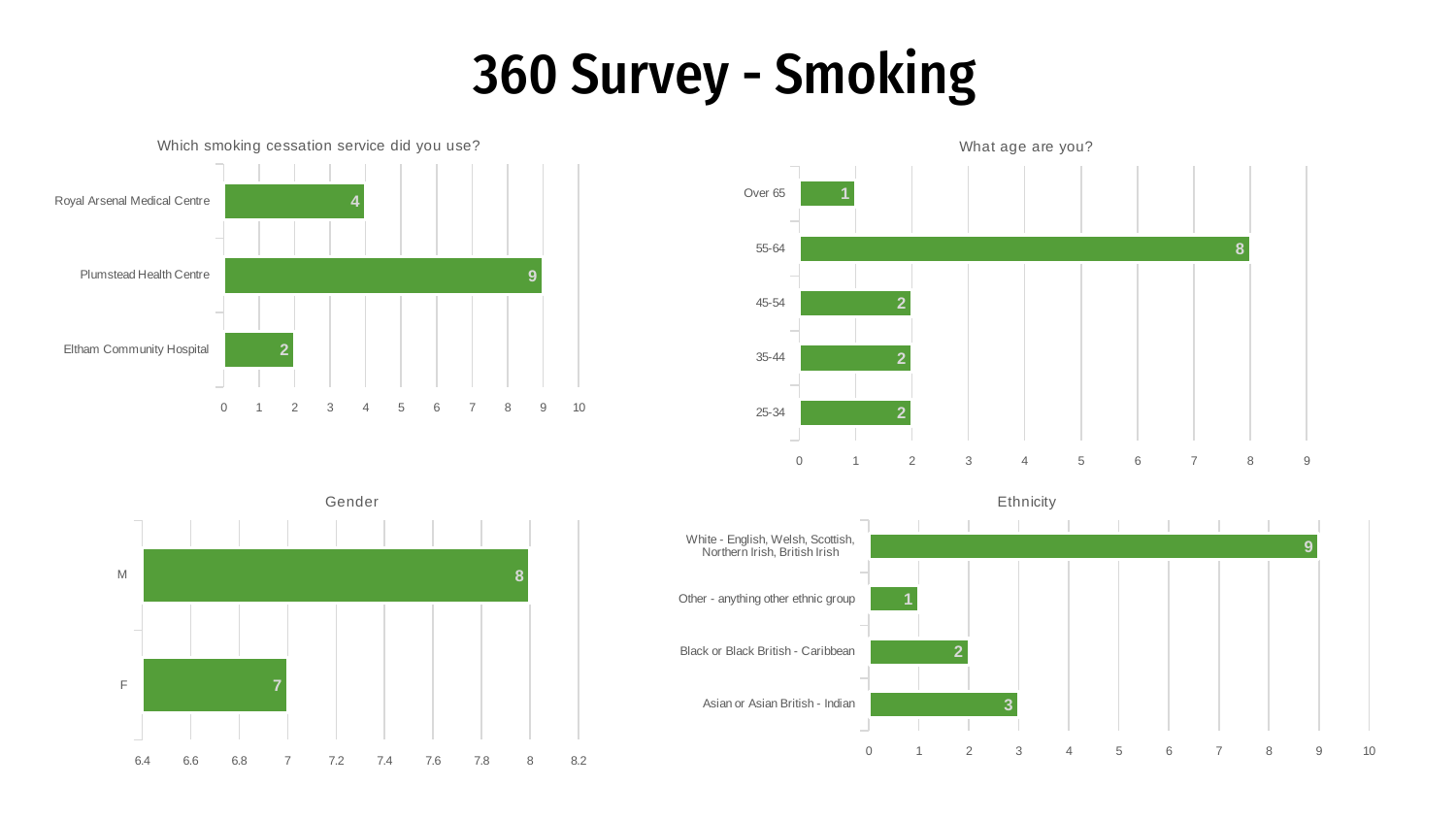

# 360 Survey - Smoking

### Chart: Which smoking cessation service did you use?

| Category | Total |
|---|---|
| Eltham Community Hospital | 2.0 |
| Plumstead Health Centre | 9.0 |
| Royal Arsenal Medical Centre | 4.0 |

### Chart: What age are you?

| Category | Total |
|---|---|
| 25-34 | 2.0 |
| 35-44 | 2.0 |
| 45-54 | 2.0 |
| 55-64 | 8.0 |
| Over 65 | 1.0 |

### Chart: Gender

| Category | Total |
|---|---|
| F | 7.0 |
| M | 8.0 |

### Chart: Ethnicity

| Category | Total |
|---|---|
| Asian or Asian British - Indian | 3.0 |
| Black or Black British - Caribbean | 2.0 |
| Other - anything other ethnic group | 1.0 |
| White - English, Welsh, Scottish, Northern Irish, British Irish | 9.0 |